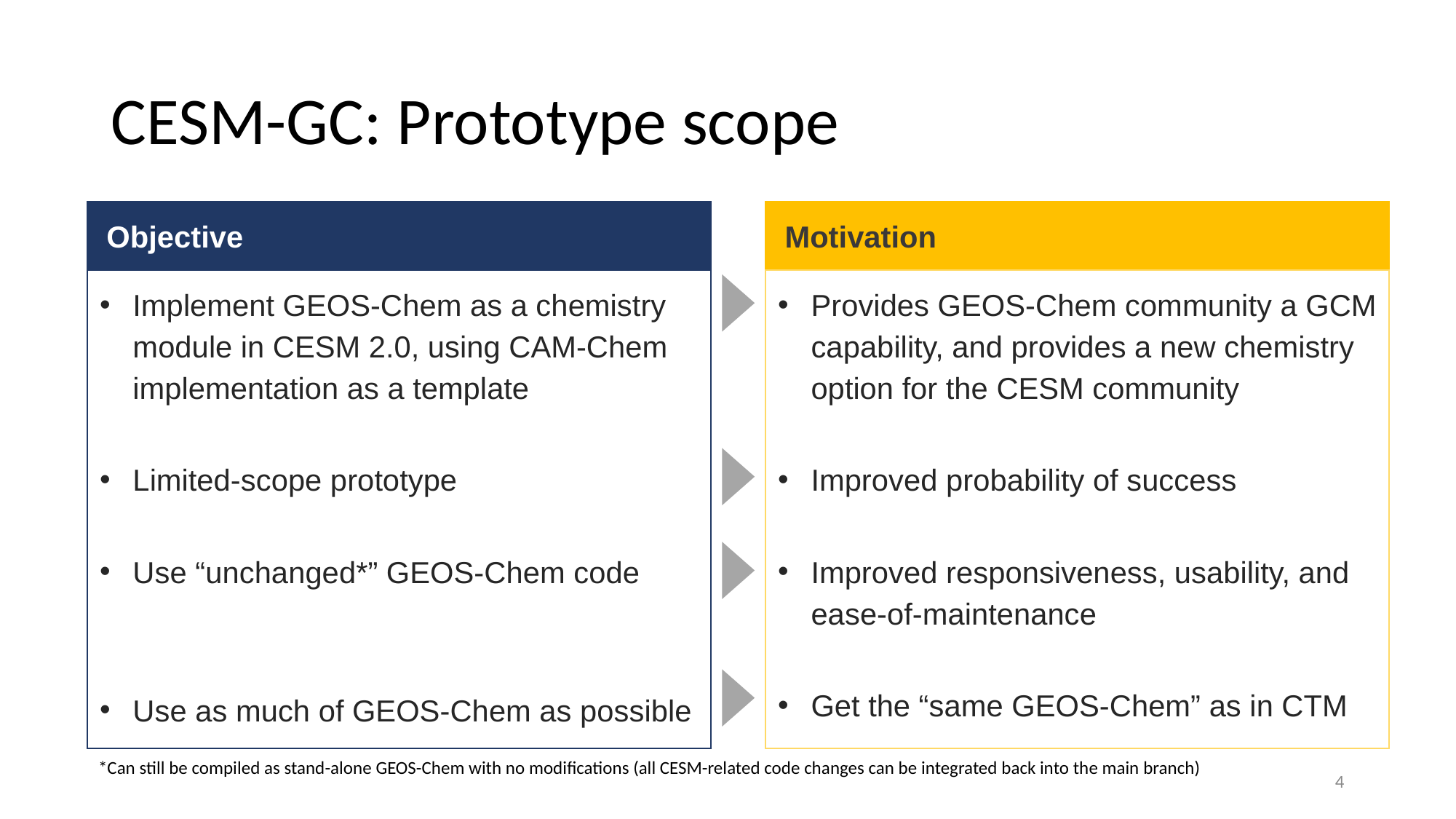

# CESM-GC: Prototype scope
Objective
Implement GEOS-Chem as a chemistry module in CESM 2.0, using CAM-Chem implementation as a template

Limited-scope prototype

Use “unchanged*” GEOS-Chem code

Use as much of GEOS-Chem as possible
Motivation
Provides GEOS-Chem community a GCM capability, and provides a new chemistry option for the CESM community

Improved probability of success

Improved responsiveness, usability, and ease-of-maintenance

Get the “same GEOS-Chem” as in CTM

*Can still be compiled as stand-alone GEOS-Chem with no modifications (all CESM-related code changes can be integrated back into the main branch)
4